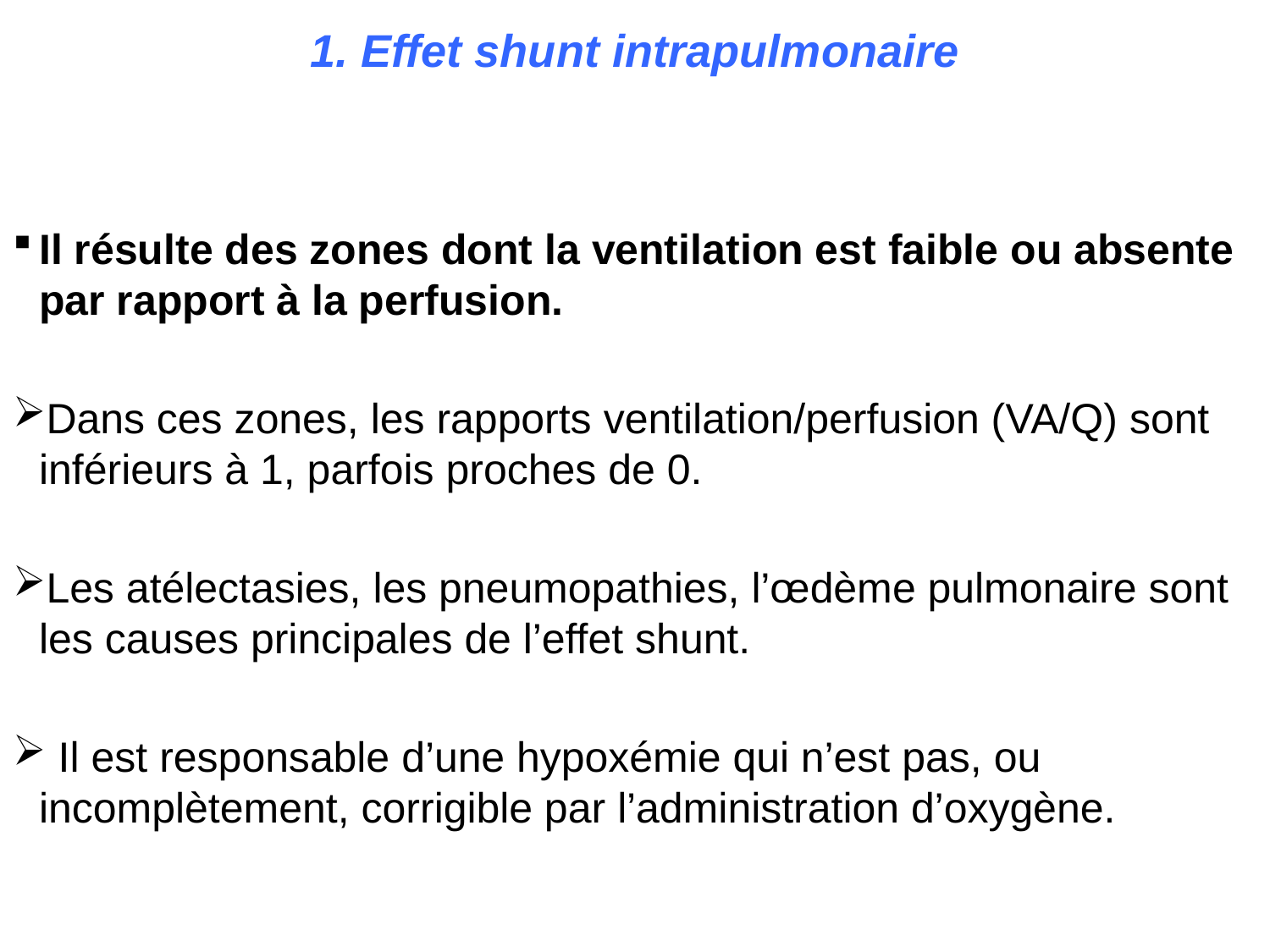

# 1. Effet shunt intrapulmonaire
Il résulte des zones dont la ventilation est faible ou absente par rapport à la perfusion.

Dans ces zones, les rapports ventilation/perfusion (VA/Q) sont inférieurs à 1, parfois proches de 0.

Les atélectasies, les pneumopathies, l’œdème pulmonaire sont les causes principales de l’effet shunt.

 Il est responsable d’une hypoxémie qui n’est pas, ou incomplètement, corrigible par l’administration d’oxygène.